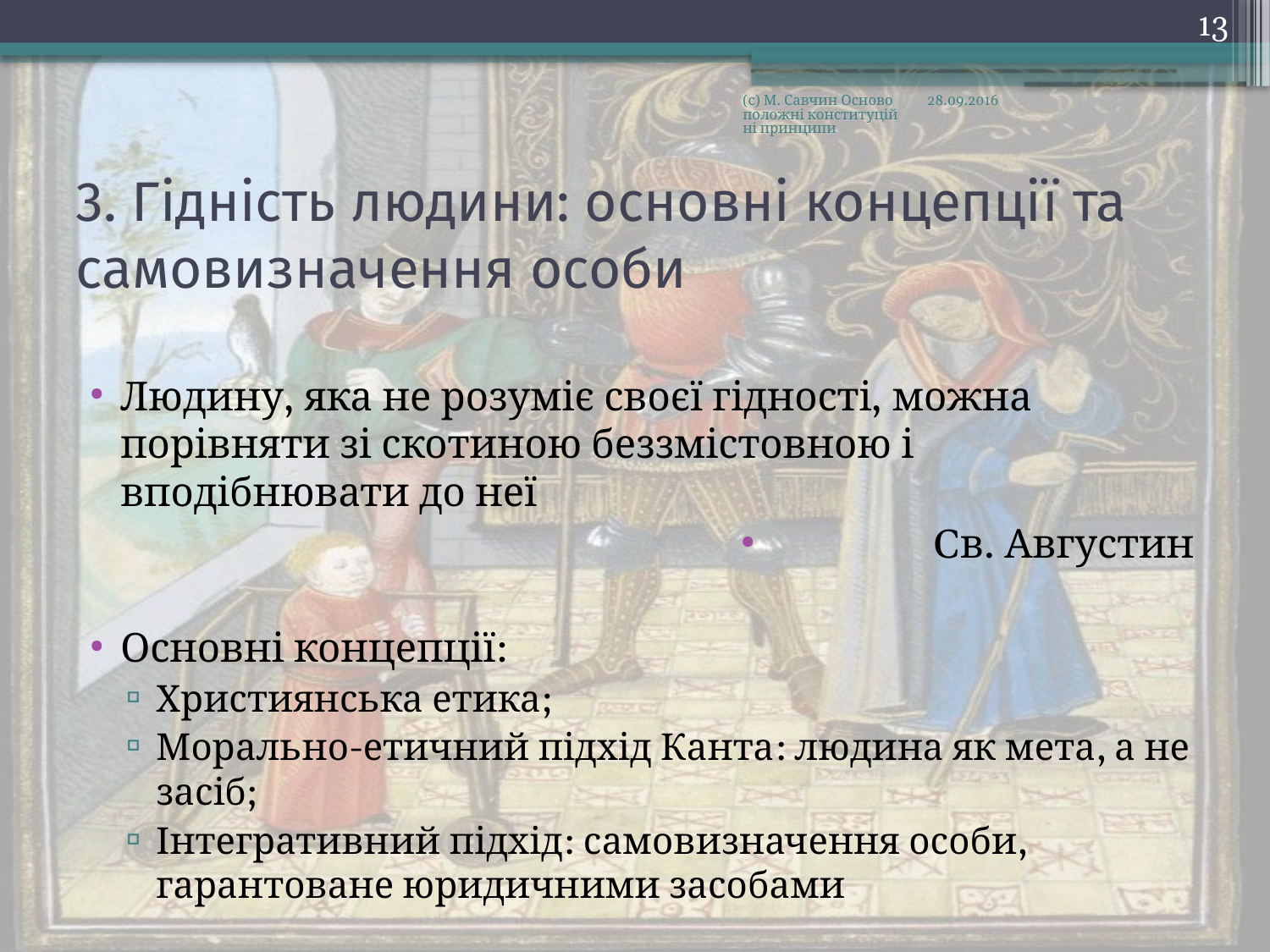

13
(с) М. Савчин Основоположні конституційні принципи
28.09.2016
# 3. Гідність людини: основні концепції та самовизначення особи

Людину, яка не розуміє своєї гідності, можна порівняти зі скотиною беззмістовною і вподібнювати до неї
Cв. Августин

Основні концепції:
Християнська етика;
Морально-етичний підхід Канта: людина як мета, а не засіб;
Інтегративний підхід: самовизначення особи, гарантоване юридичними засобами